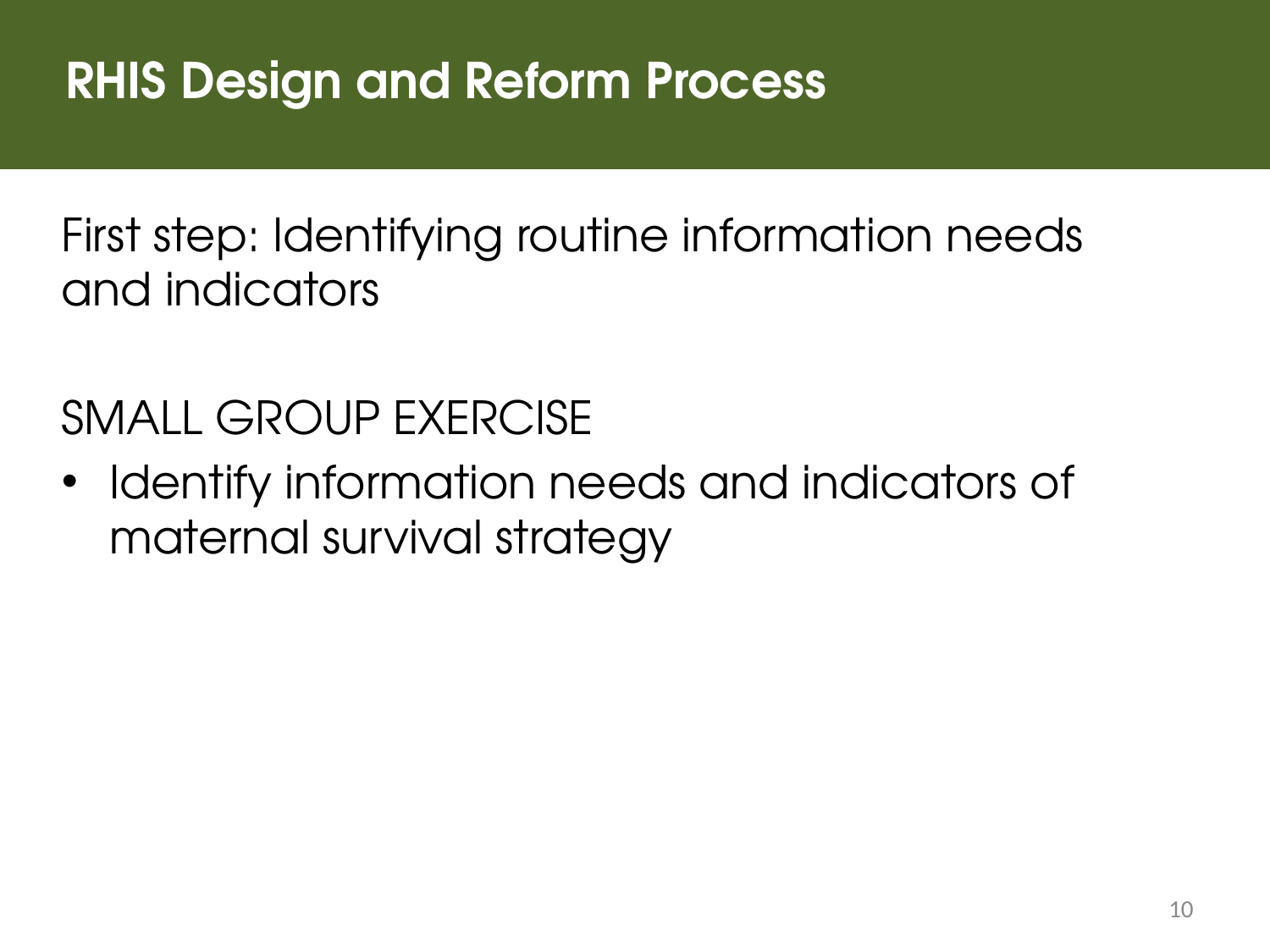

# RHIS Design and Reform Process
First step: Identifying routine information needs and indicators

SMALL GROUP EXERCISE
Identify information needs and indicators of maternal survival strategy

10